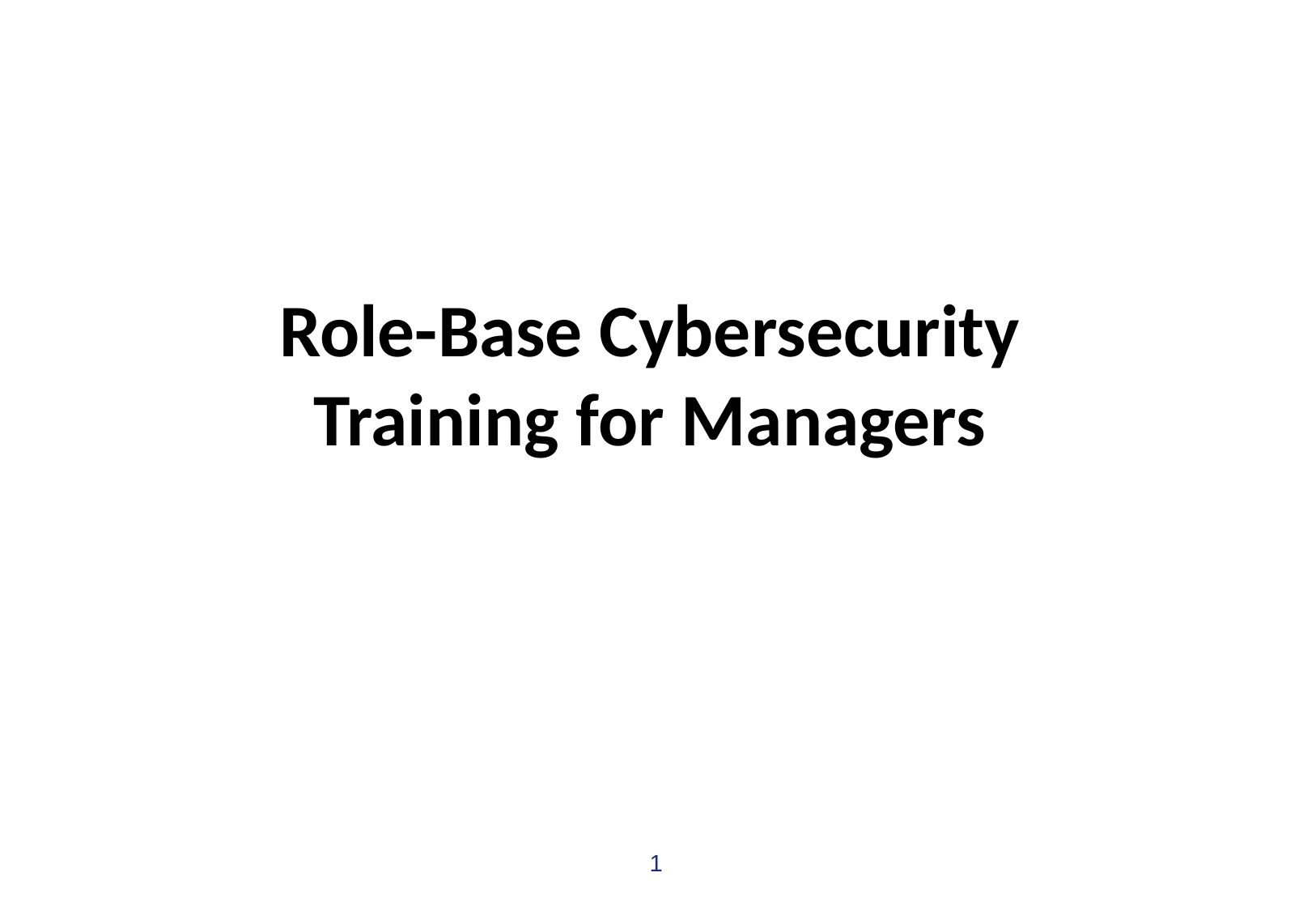

# Role-Base Cybersecurity Training for Managers
1